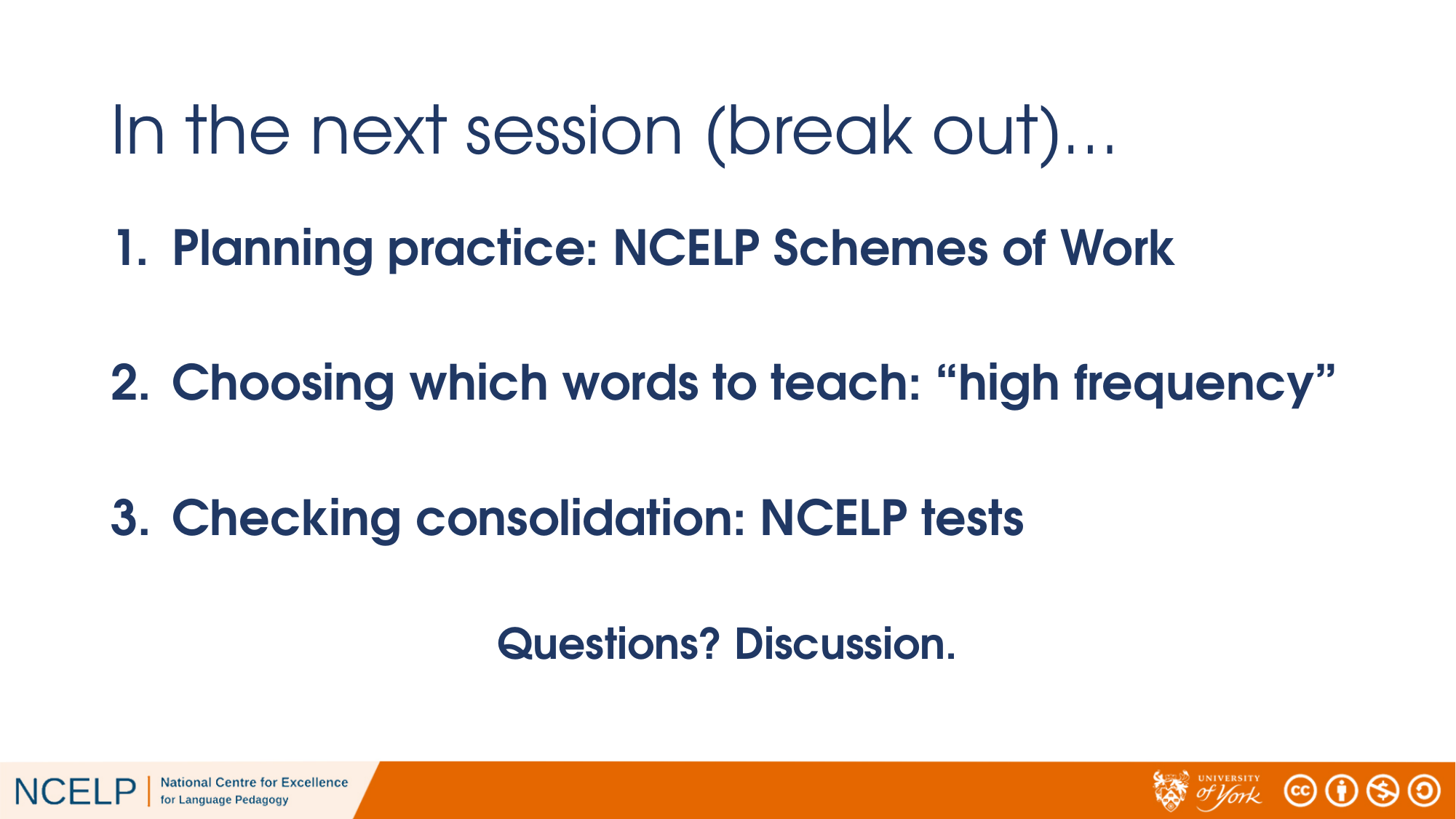

# In the next session (break out)…
Planning practice: NCELP Schemes of Work

Choosing which words to teach: “high frequency”

Checking consolidation: NCELP tests

Questions? Discussion.